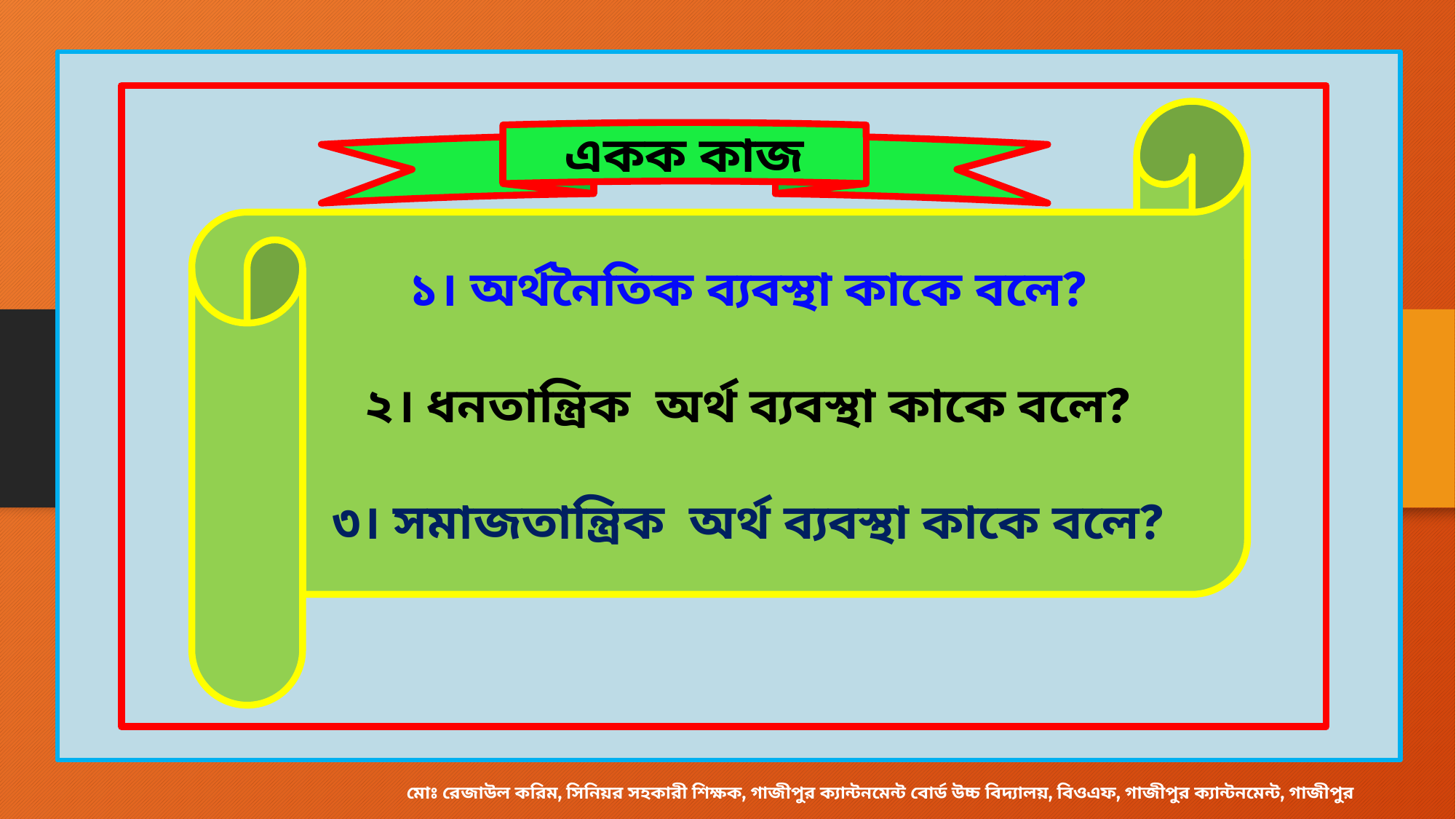

১। অর্থনৈতিক ব্যবস্থা কাকে বলে?

২। ধনতান্ত্রিক  অর্থ ব্যবস্থা কাকে বলে?

৩। সমাজতান্ত্রিক  অর্থ ব্যবস্থা কাকে বলে?

একক কাজ
মোঃ রেজাউল করিম, সিনিয়র সহকারী শিক্ষক, গাজীপুর ক্যান্টনমেন্ট বোর্ড উচ্চ বিদ্যালয়, বিওএফ, গাজীপুর ক্যান্টনমেন্ট, গাজীপুর